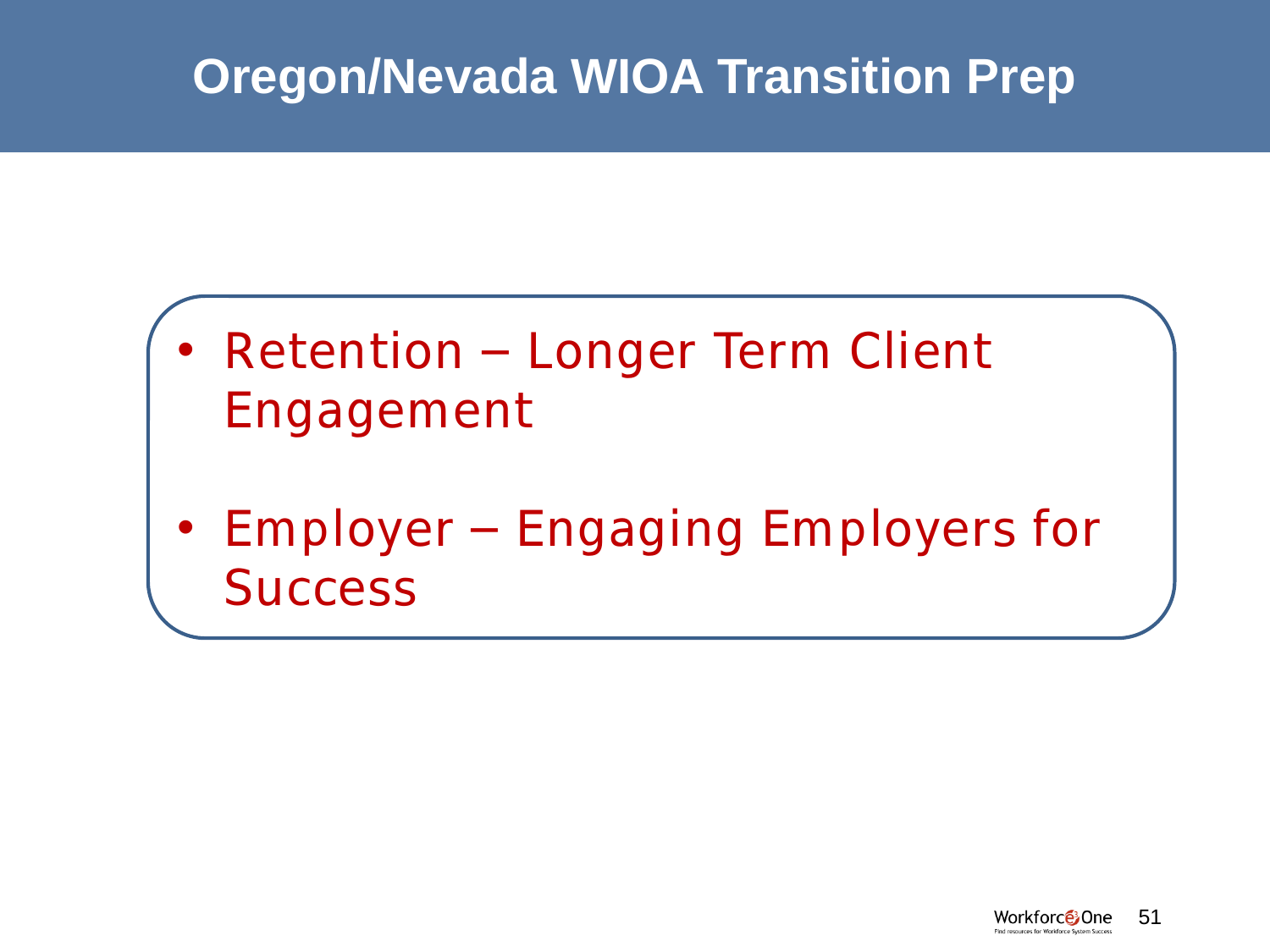

# Oregon/Nevada WIOA Transition Prep
Retention – Longer Term Client Engagement

Employer – Engaging Employers for Success
51